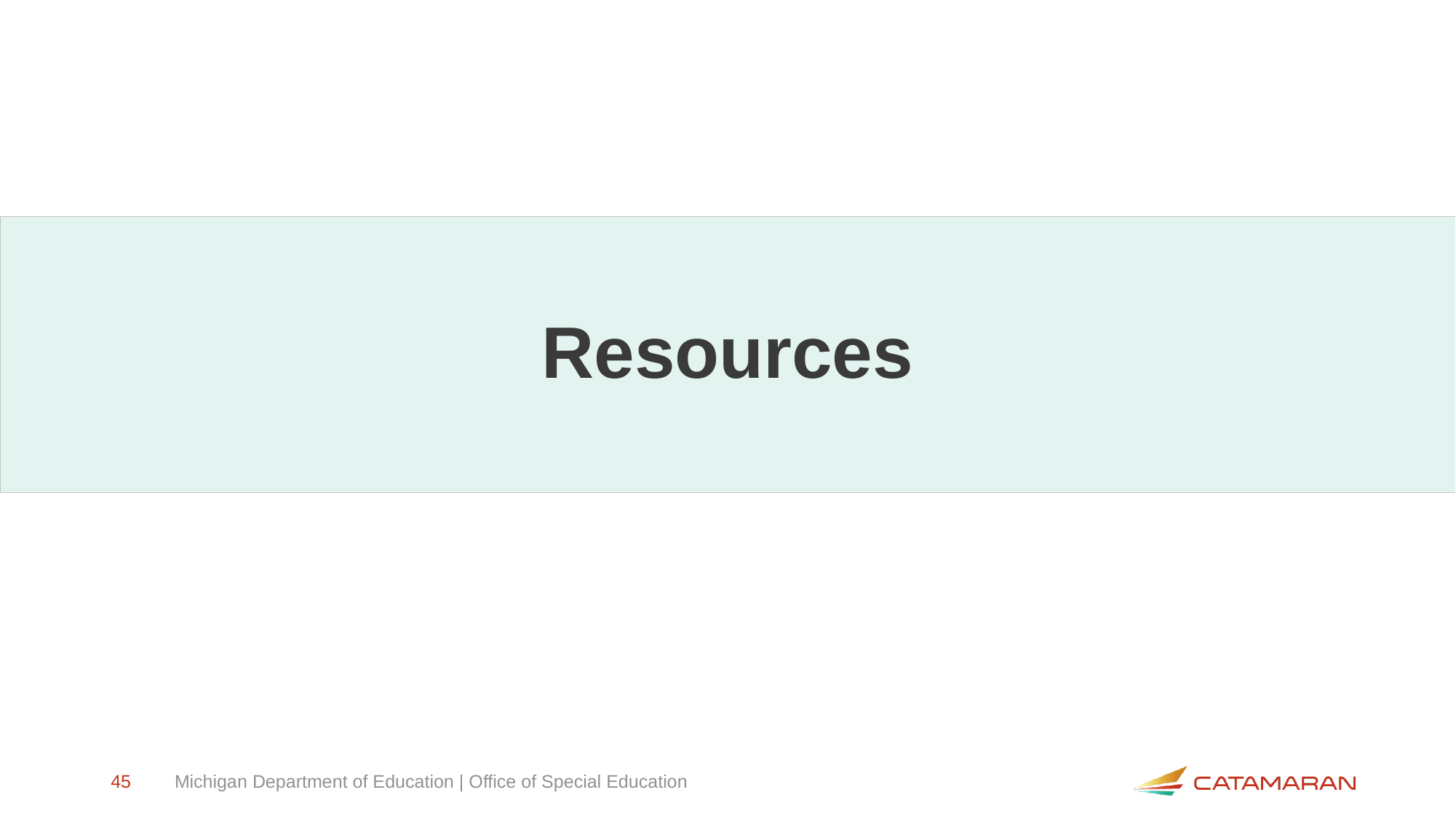

# Resources
45
Michigan Department of Education | Office of Special Education